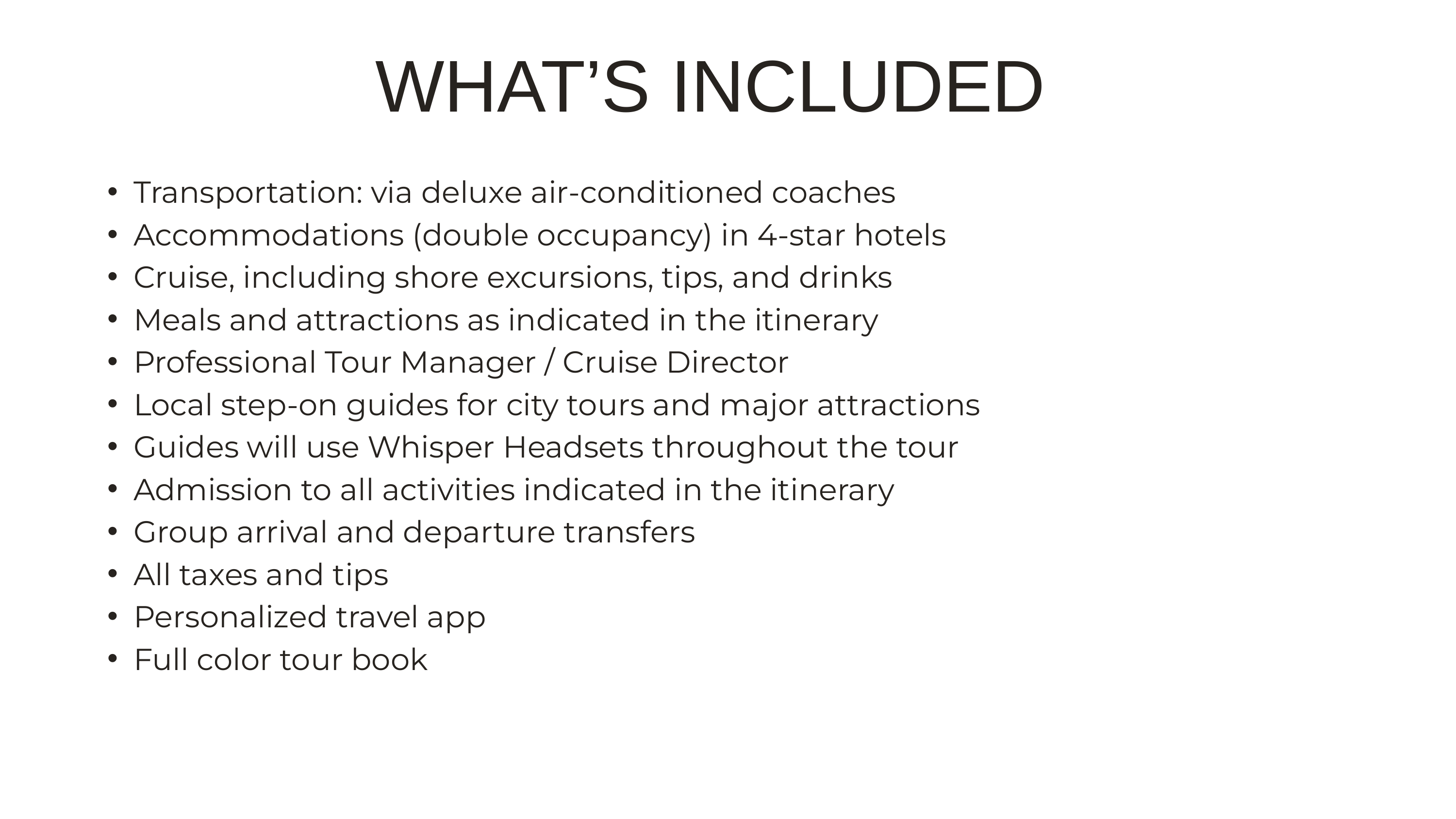

WHAT’S INCLUDED
Transportation: via deluxe air-conditioned coaches
Accommodations (double occupancy) in 4-star hotels
Cruise, including shore excursions, tips, and drinks
Meals and attractions as indicated in the itinerary
Professional Tour Manager / Cruise Director
Local step-on guides for city tours and major attractions
Guides will use Whisper Headsets throughout the tour
Admission to all activities indicated in the itinerary
Group arrival and departure transfers
All taxes and tips
Personalized travel app
Full color tour book